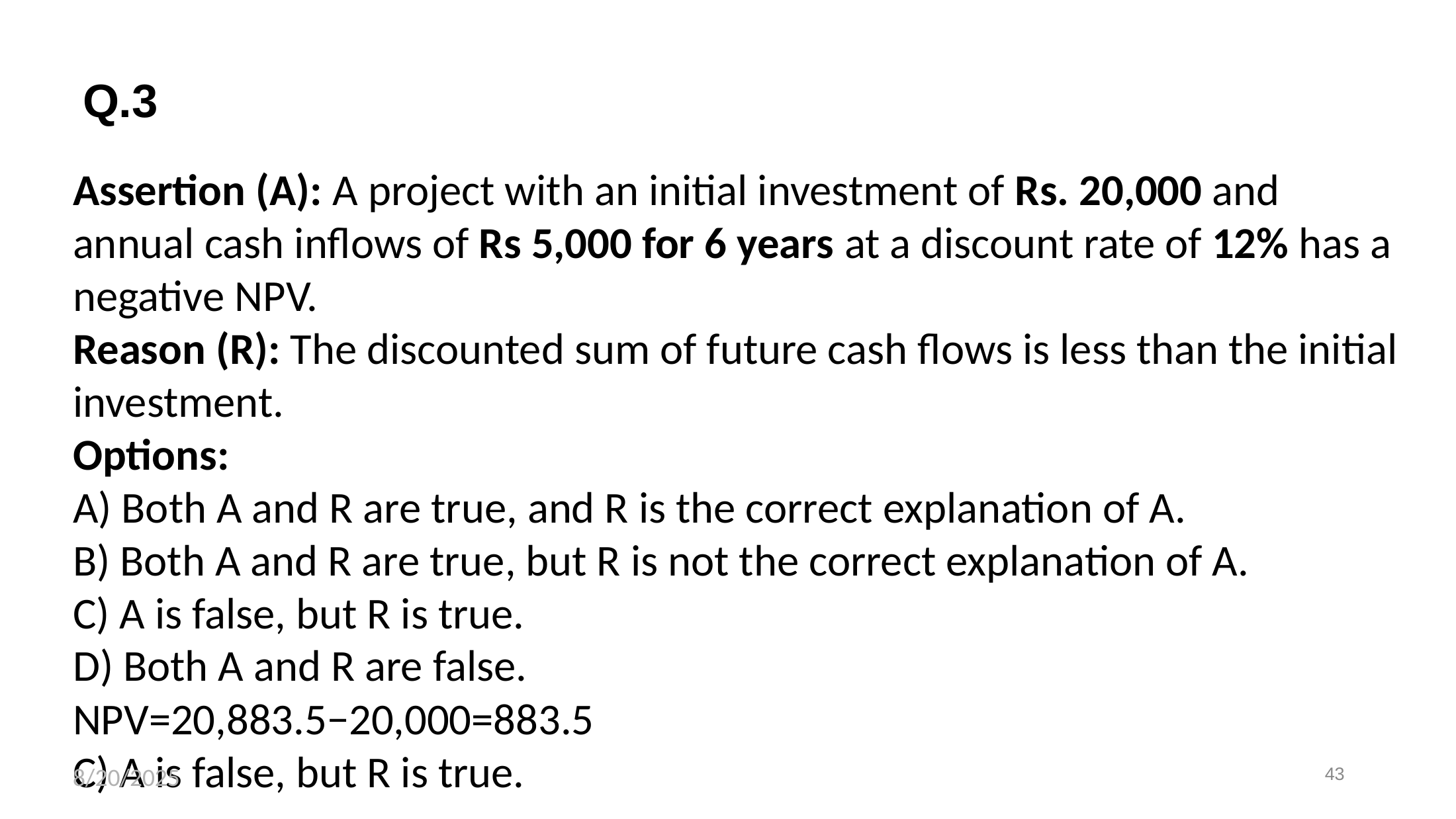

# Q.3
Assertion (A): A project with an initial investment of Rs. 20,000 and annual cash inflows of Rs 5,000 for 6 years at a discount rate of 12% has a negative NPV.
Reason (R): The discounted sum of future cash flows is less than the initial investment.
Options:
A) Both A and R are true, and R is the correct explanation of A.
B) Both A and R are true, but R is not the correct explanation of A.
C) A is false, but R is true.
D) Both A and R are false.
NPV=20,883.5−20,000=883.5
C) A is false, but R is true.
8/20/2025
43